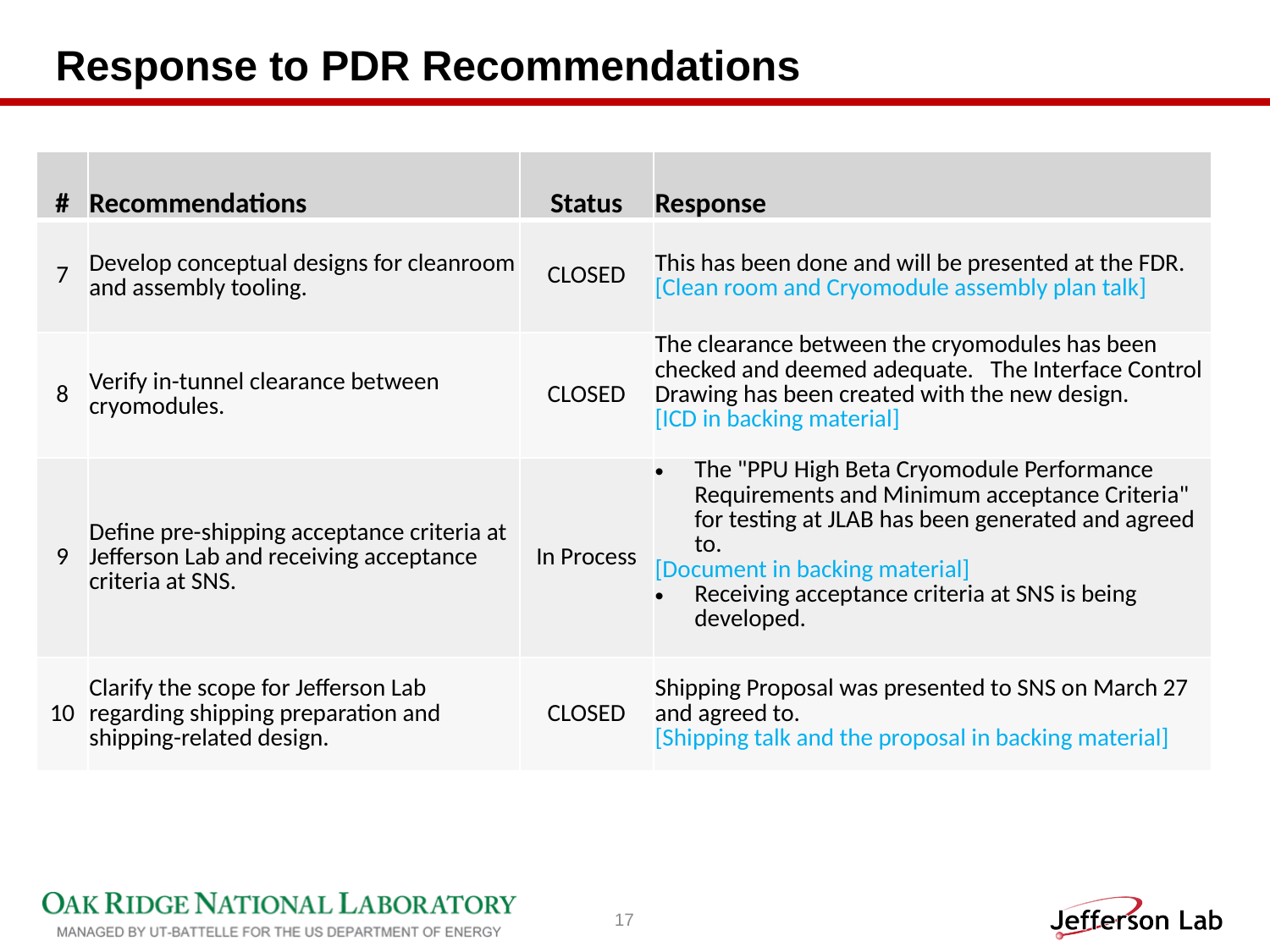

# Response to PDR Recommendations
| # | Recommendations | Status | Response |
| --- | --- | --- | --- |
| 7 | Develop conceptual designs for cleanroom and assembly tooling. | CLOSED | This has been done and will be presented at the FDR. [Clean room and Cryomodule assembly plan talk] |
| 8 | Verify in-tunnel clearance between cryomodules. | CLOSED | The clearance between the cryomodules has been checked and deemed adequate. The Interface Control Drawing has been created with the new design. [ICD in backing material] |
| 9 | Define pre-shipping acceptance criteria at Jefferson Lab and receiving acceptance criteria at SNS. | In Process | The "PPU High Beta Cryomodule Performance Requirements and Minimum acceptance Criteria" for testing at JLAB has been generated and agreed to. [Document in backing material] Receiving acceptance criteria at SNS is being developed. |
| 10 | Clarify the scope for Jefferson Lab regarding shipping preparation and shipping-related design. | CLOSED | Shipping Proposal was presented to SNS on March 27 and agreed to. [Shipping talk and the proposal in backing material] |
17